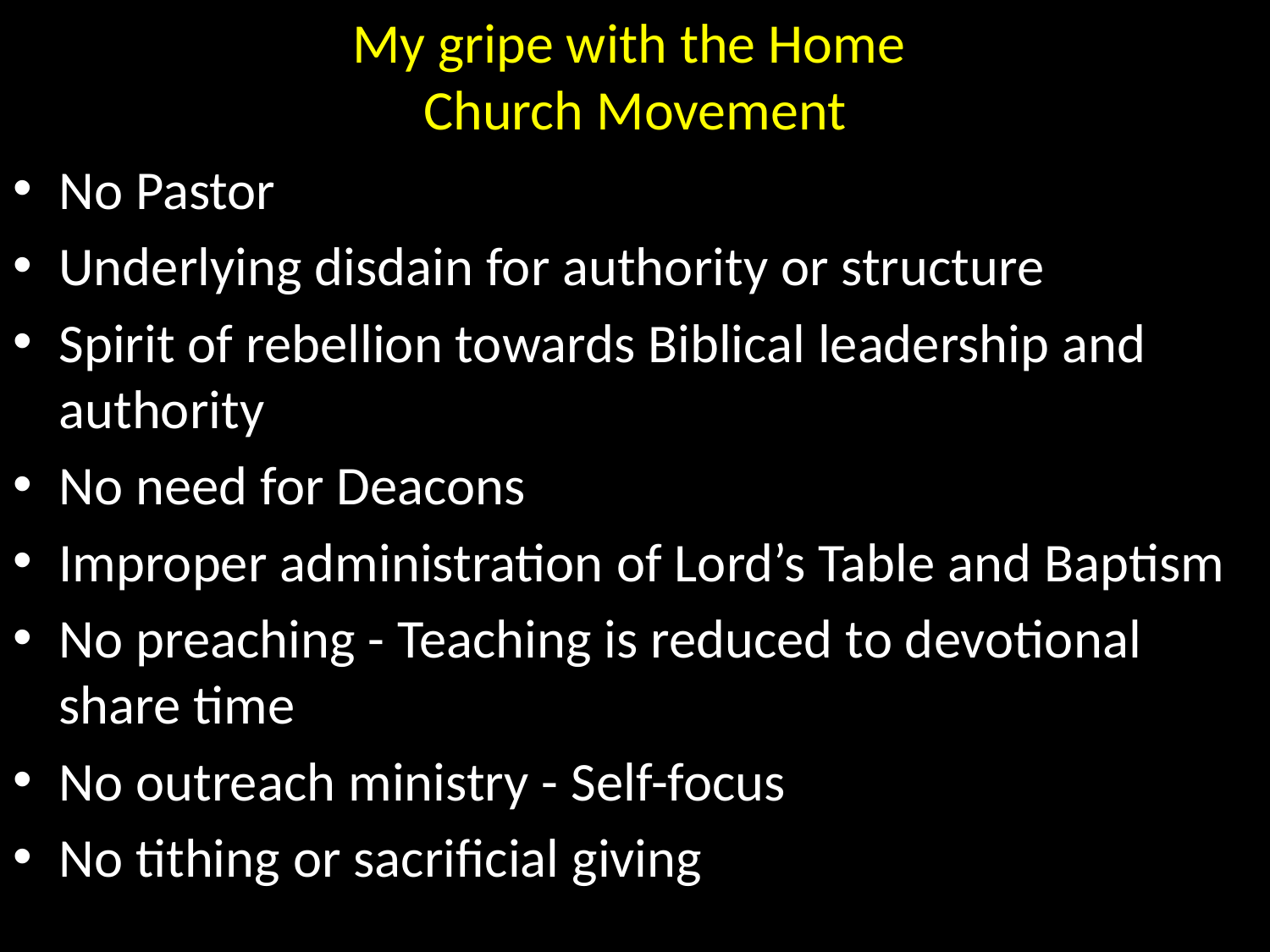

# My gripe with the Home Church Movement
No Pastor
Underlying disdain for authority or structure
Spirit of rebellion towards Biblical leadership and authority
No need for Deacons
Improper administration of Lord’s Table and Baptism
No preaching - Teaching is reduced to devotional share time
No outreach ministry - Self-focus
No tithing or sacrificial giving